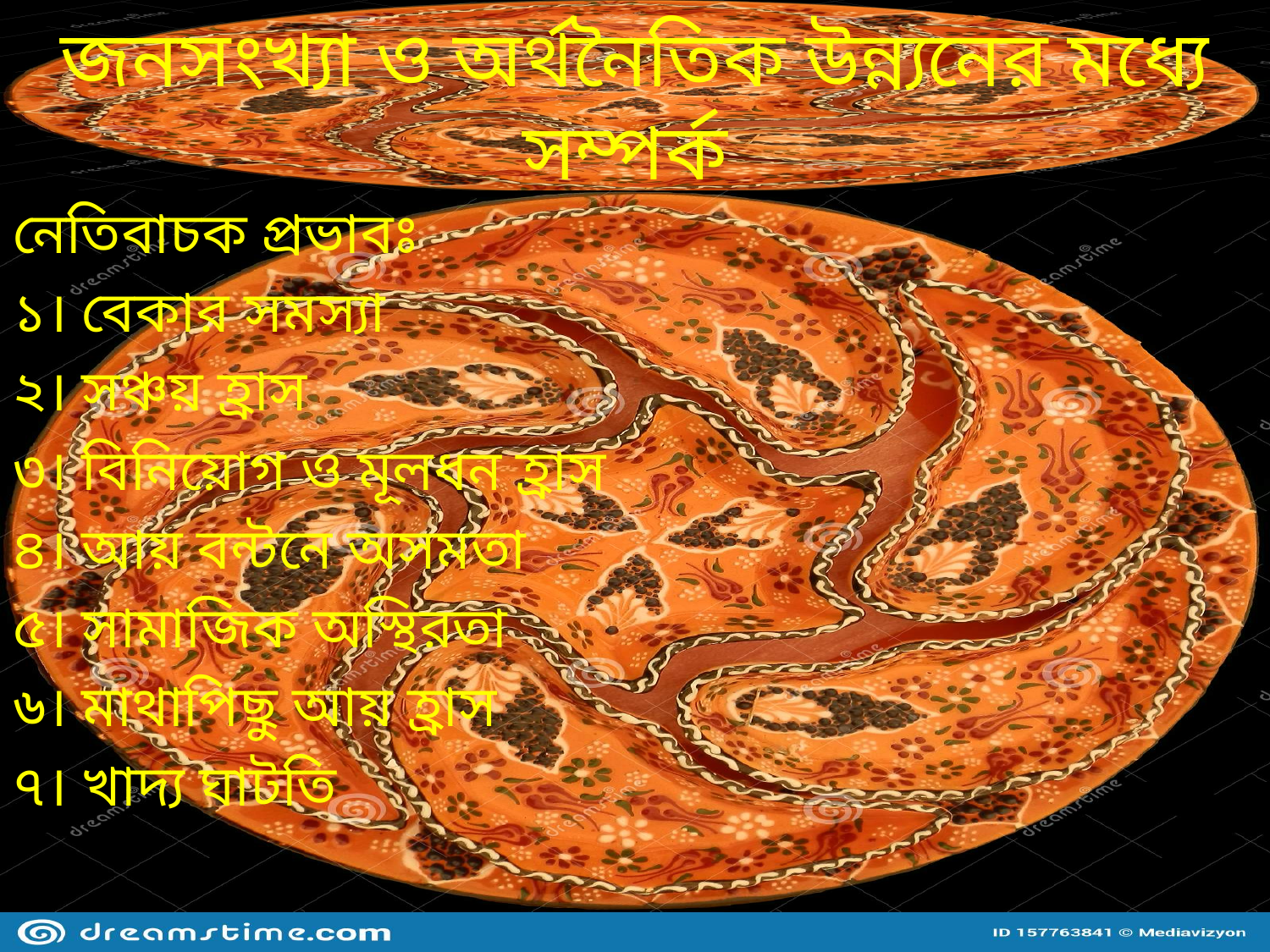

# জনসংখ্যা ও অর্থনৈতিক উন্ন্যনের মধ্যে সম্পর্ক
নেতিবাচক প্রভাবঃ
১। বেকার সমস্যা
২। সঞ্চয় হ্রাস
৩। বিনিয়োগ ও মূলধন হ্রাস
৪। আয় বন্টনে অসমতা
৫। সামাজিক অস্থিরতা
৬। মাথাপিছু আয় হ্রাস
৭। খাদ্য ঘাটতি